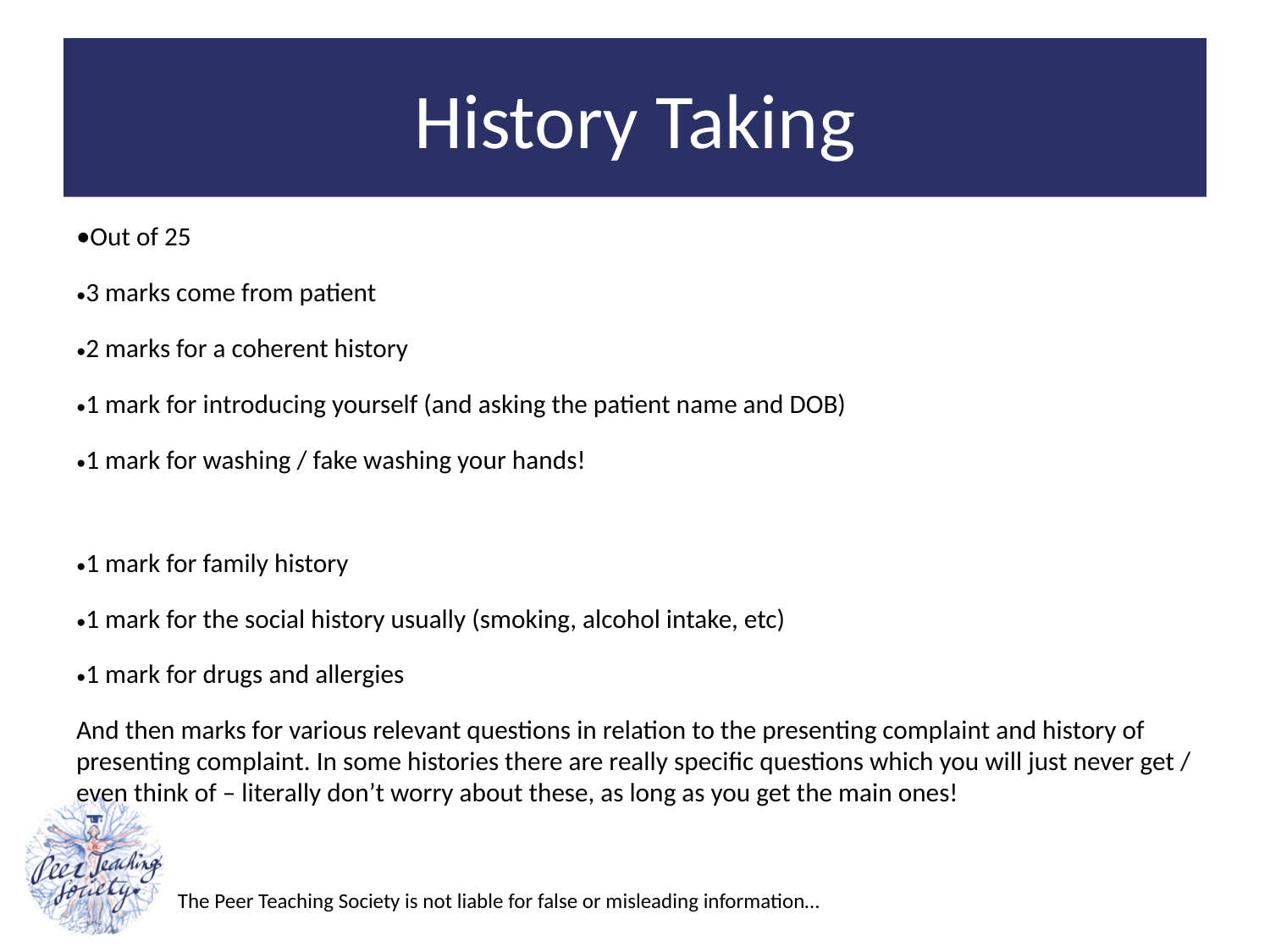

# History Taking
•Out of 25
•3 marks come from patient
•2 marks for a coherent history
•1 mark for introducing yourself (and asking the patient name and DOB)
•1 mark for washing / fake washing your hands!

•1 mark for family history
•1 mark for the social history usually (smoking, alcohol intake, etc)
•1 mark for drugs and allergies
And then marks for various relevant questions in relation to the presenting complaint and history of presenting complaint. In some histories there are really specific questions which you will just never get / even think of – literally don’t worry about these, as long as you get the main ones!